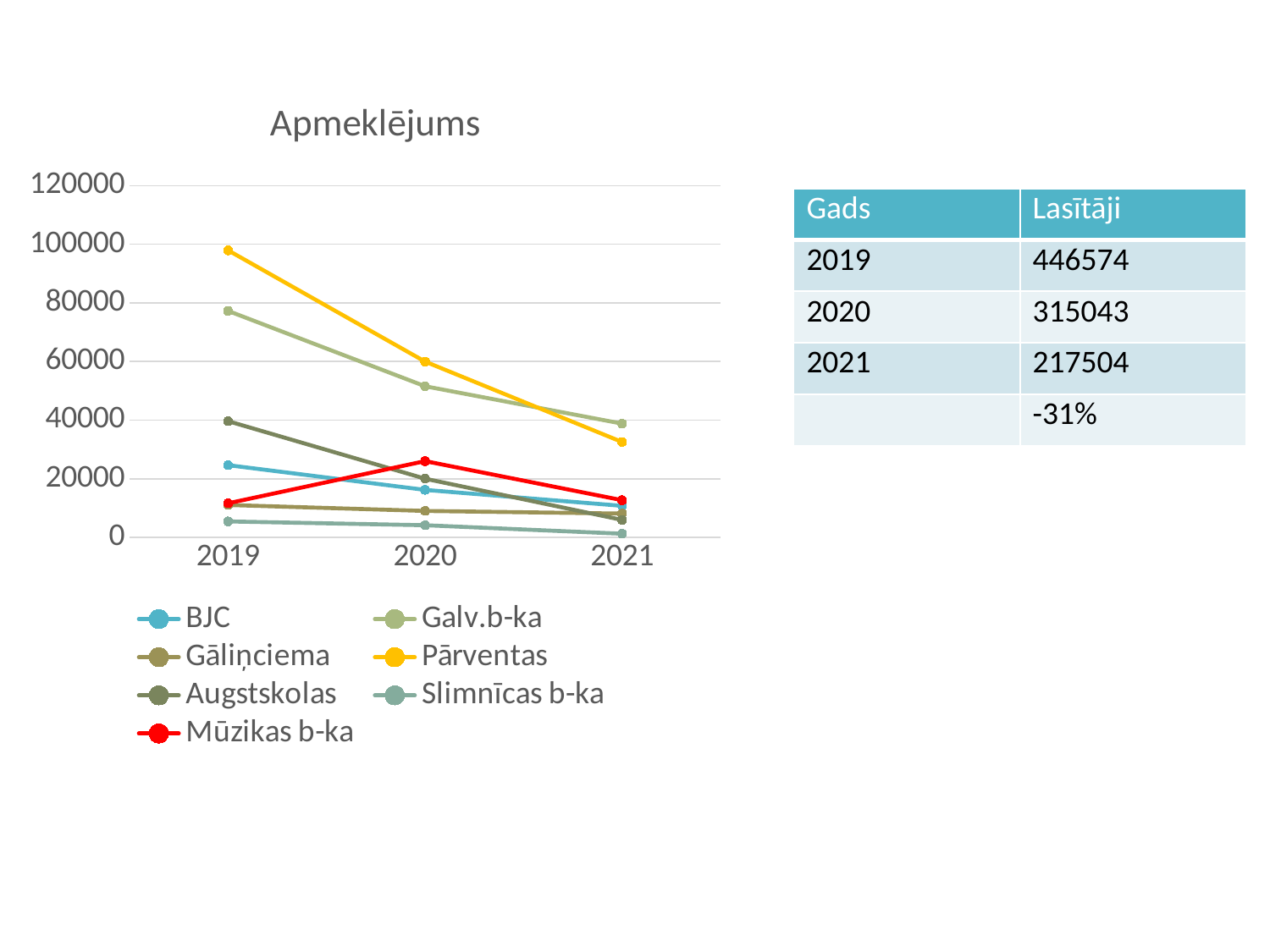

### Chart: Apmeklējums

| Category | BJC | Galv.b-ka | Gāliņciema | Pārventas | Augstskolas | Slimnīcas b-ka  | Mūzikas b-ka |
|---|---|---|---|---|---|---|---|
| 2019 | 24632.0 | 77270.0 | 11040.0 | 97949.0 | 39643.0 | 5429.0 | 11623.0 |
| 2020 | 16197.0 | 51576.0 | 9010.0 | 59989.0 | 20016.0 | 4128.0 | 26015.0 |
| 2021 | 10758.0 | 38809.0 | 8105.0 | 32533.0 | 5944.0 | 1244.0 | 12678.0 |
| Gads | Lasītāji |
| --- | --- |
| 2019 | 446574 |
| 2020 | 315043 |
| 2021 | 217504 |
|  | -31% |